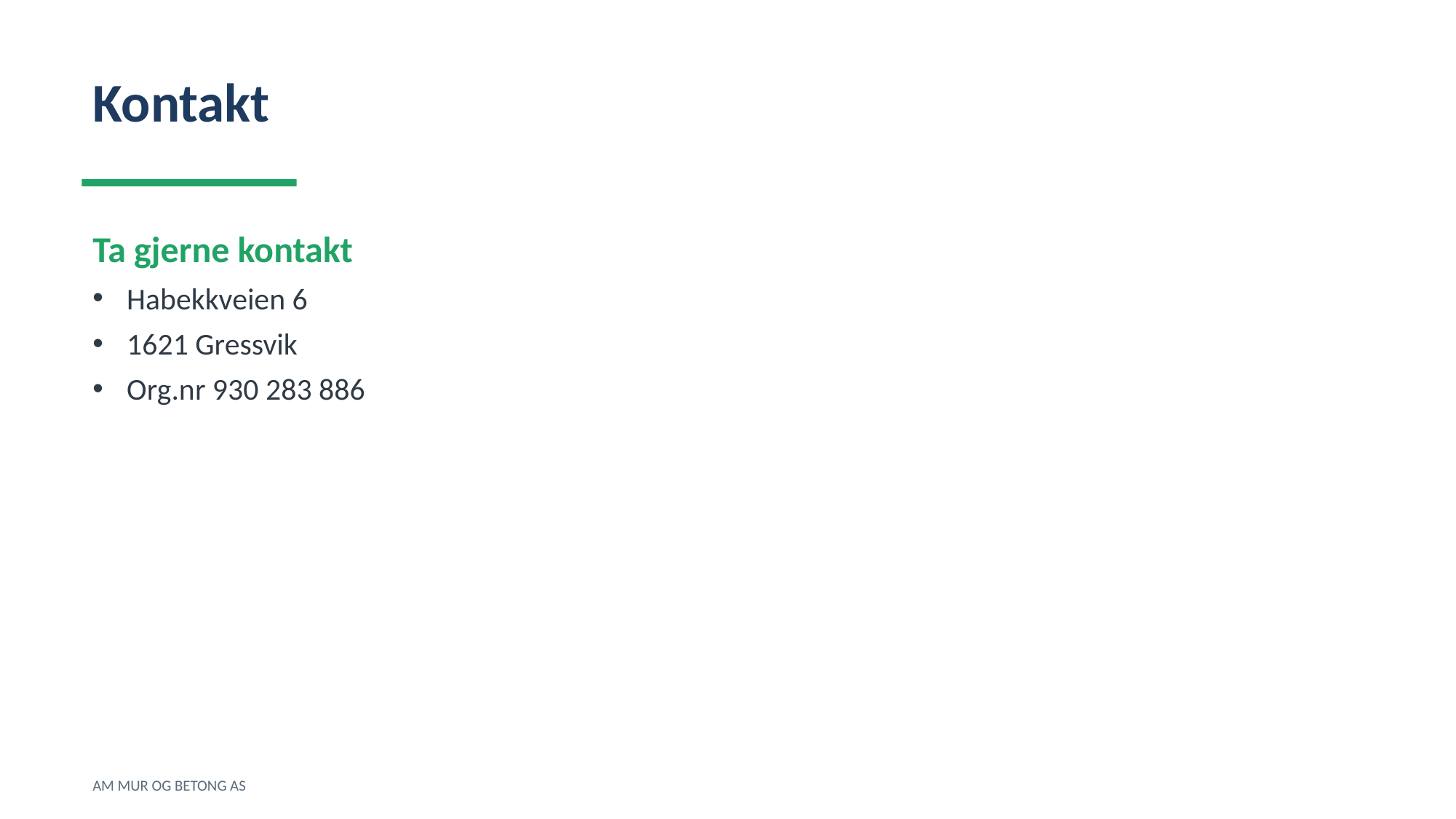

Kontakt

Ta gjerne kontakt
Habekkveien 6
1621 Gressvik
Org.nr 930 283 886
AM MUR OG BETONG AS